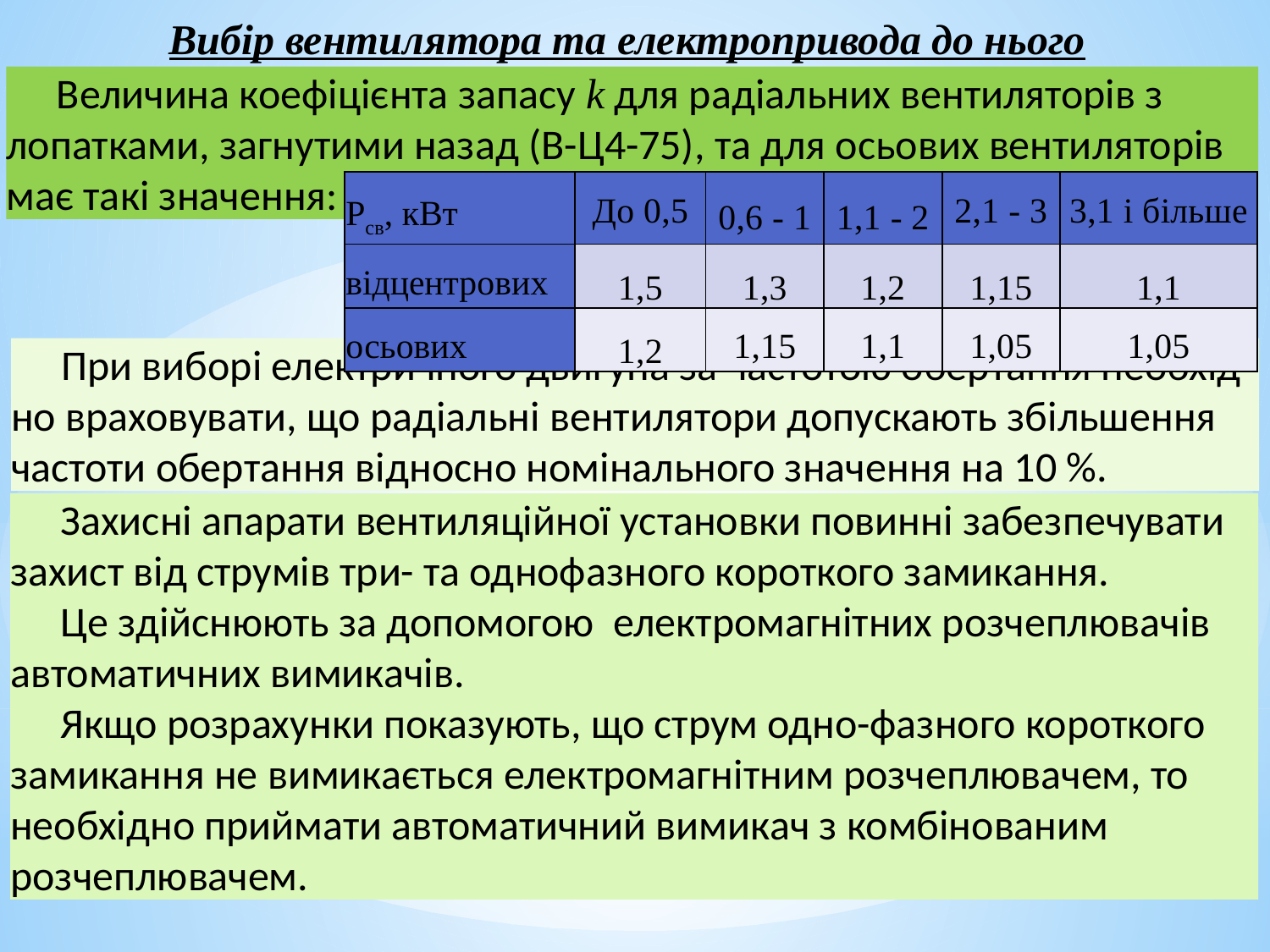

Вибір вентилятора та електропривода до нього
Величина коефіцієнта запасу k для радіальних вентиляторів з лопатками, загнутими назад (В-Ц4-75), та для осьових вентиляторів має такі значення:
| Рcв, кВт | До 0,5 | 0,6 - 1 | 1,1 - 2 | 2,1 - 3 | 3,1 і більше |
| --- | --- | --- | --- | --- | --- |
| відцентрових | 1,5 | 1,3 | 1,2 | 1,15 | 1,1 |
| осьових | 1,2 | 1,15 | 1,1 | 1,05 | 1,05 |
При виборі електричного двигуна за частотою обертання необхід-но враховувати, що радіальні вентилятори допускають збільшення частоти обертання відносно номінального значення на 10 %.
Захисні апарати вентиляційної установки повинні забезпечувати захист від струмів три- та однофазного короткого замикання.
Це здійснюють за допомогою  електромагнітних розчеплювачів автоматичних вимикачів.
Якщо розрахунки показують, що струм одно-фазного короткого замикання не вимикається електромагнітним розчеплювачем, то необхідно приймати автоматичний вимикач з комбінованим розчеплювачем.